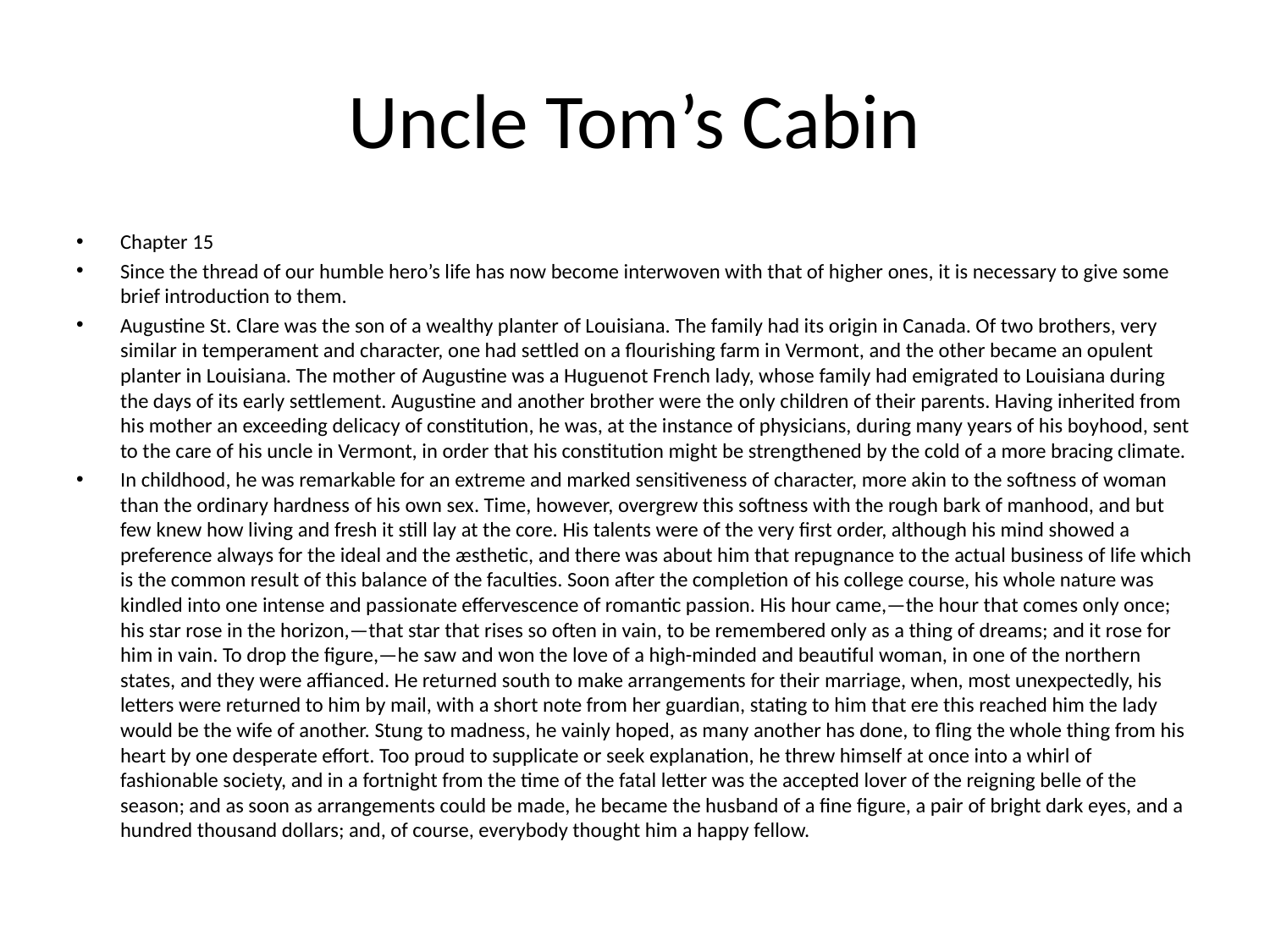

# Uncle Tom’s Cabin
Chapter 15
Since the thread of our humble hero’s life has now become interwoven with that of higher ones, it is necessary to give some brief introduction to them.
Augustine St. Clare was the son of a wealthy planter of Louisiana. The family had its origin in Canada. Of two brothers, very similar in temperament and character, one had settled on a flourishing farm in Vermont, and the other became an opulent planter in Louisiana. The mother of Augustine was a Huguenot French lady, whose family had emigrated to Louisiana during the days of its early settlement. Augustine and another brother were the only children of their parents. Having inherited from his mother an exceeding delicacy of constitution, he was, at the instance of physicians, during many years of his boyhood, sent to the care of his uncle in Vermont, in order that his constitution might be strengthened by the cold of a more bracing climate.
In childhood, he was remarkable for an extreme and marked sensitiveness of character, more akin to the softness of woman than the ordinary hardness of his own sex. Time, however, overgrew this softness with the rough bark of manhood, and but few knew how living and fresh it still lay at the core. His talents were of the very first order, although his mind showed a preference always for the ideal and the æsthetic, and there was about him that repugnance to the actual business of life which is the common result of this balance of the faculties. Soon after the completion of his college course, his whole nature was kindled into one intense and passionate effervescence of romantic passion. His hour came,—the hour that comes only once; his star rose in the horizon,—that star that rises so often in vain, to be remembered only as a thing of dreams; and it rose for him in vain. To drop the figure,—he saw and won the love of a high-minded and beautiful woman, in one of the northern states, and they were affianced. He returned south to make arrangements for their marriage, when, most unexpectedly, his letters were returned to him by mail, with a short note from her guardian, stating to him that ere this reached him the lady would be the wife of another. Stung to madness, he vainly hoped, as many another has done, to fling the whole thing from his heart by one desperate effort. Too proud to supplicate or seek explanation, he threw himself at once into a whirl of fashionable society, and in a fortnight from the time of the fatal letter was the accepted lover of the reigning belle of the season; and as soon as arrangements could be made, he became the husband of a fine figure, a pair of bright dark eyes, and a hundred thousand dollars; and, of course, everybody thought him a happy fellow.